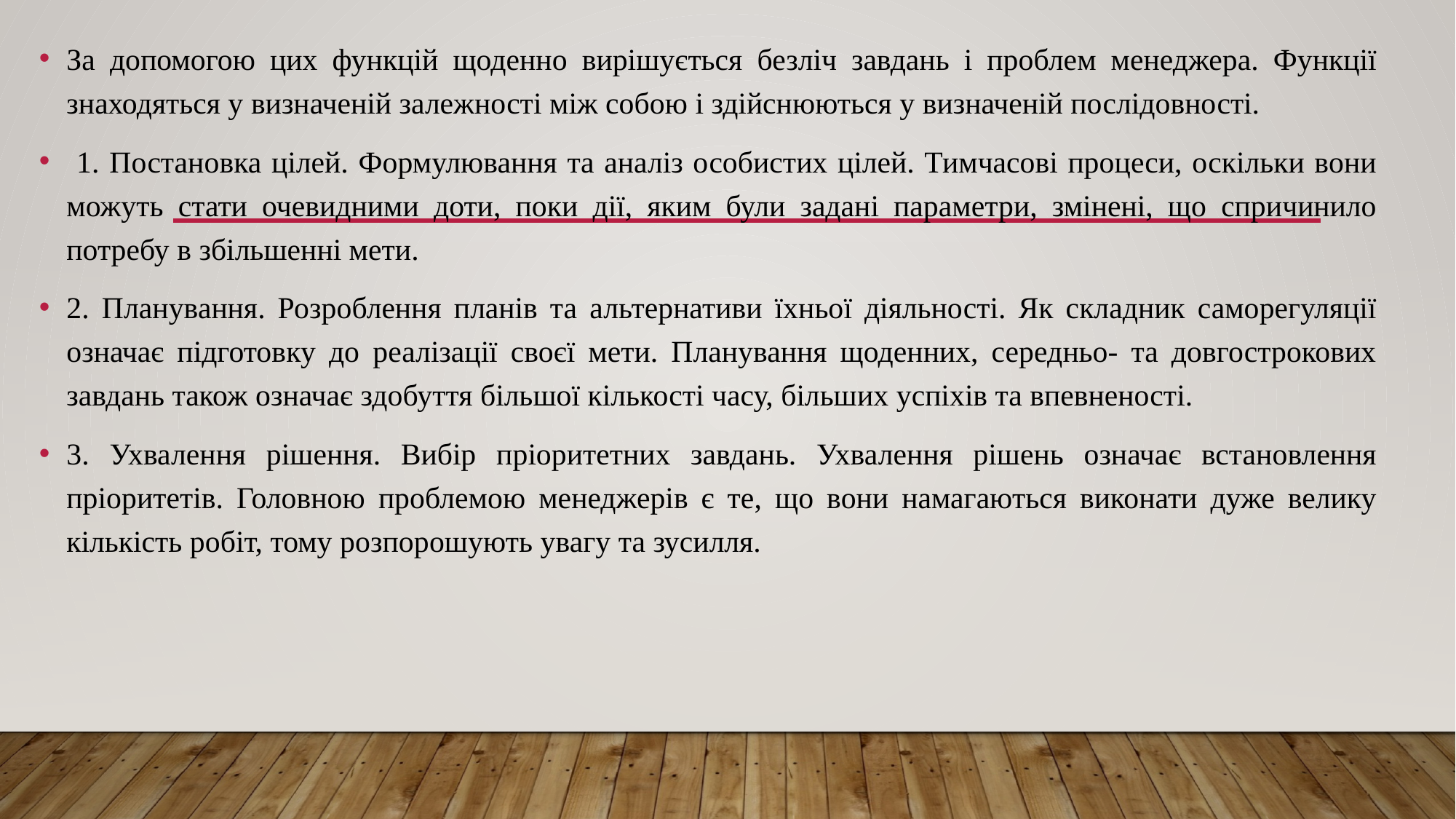

За допомогою цих функцій щоденно вирішується безліч завдань і проблем менеджера. Функції знаходяться у визначеній залежності між собою і здійснюються у визначеній послідовності.
 1. Постановка цілей. Формулювання та аналіз особистих цілей. Тимчасові процеси, оскільки вони можуть стати очевидними доти, поки дії, яким були задані параметри, змінені, що спричинило потребу в збільшенні мети.
2. Планування. Розроблення планів та альтернативи їхньої діяльності. Як складник саморегуляції означає підготовку до реалізації своєї мети. Планування щоденних, середньо- та довгострокових завдань також означає здобуття більшої кількості часу, більших успіхів та впевненості.
3. Ухвалення рішення. Вибір пріоритетних завдань. Ухвалення рішень означає встановлення пріоритетів. Головною проблемою менеджерів є те, що вони намагаються виконати дуже велику кількість робіт, тому розпорошують увагу та зусилля.